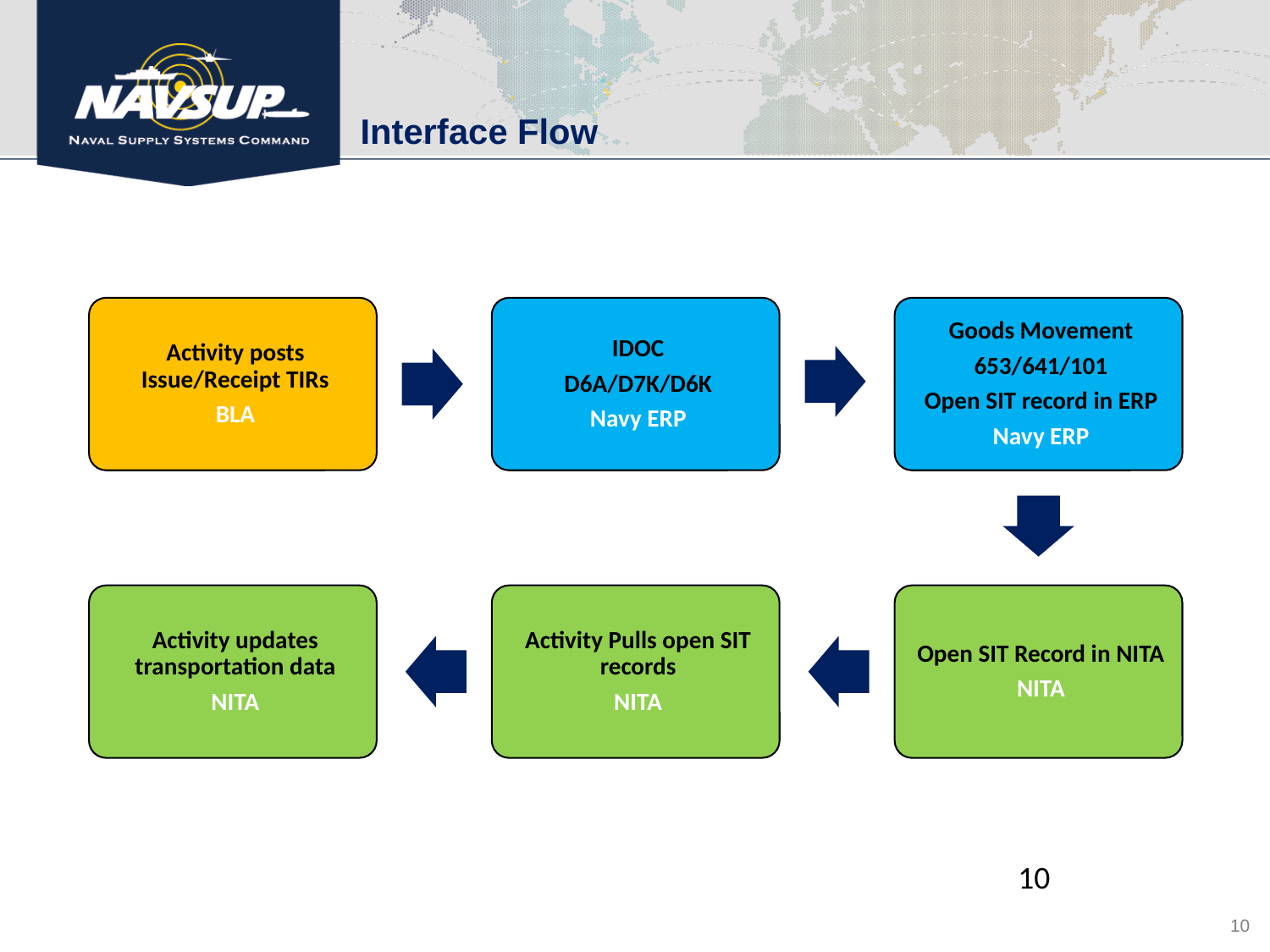

Interface Flow

Activity posts Issue/Receipt TIRs
BLA

IDOC
D6A/D7K/D6K
Navy ERP

Goods Movement
653/641/101
Open SIT record in ERP
Navy ERP

Open SIT Record in NITA
NITA

Activity Pulls open SIT records
NITA

Activity updates transportation data
NITA
10